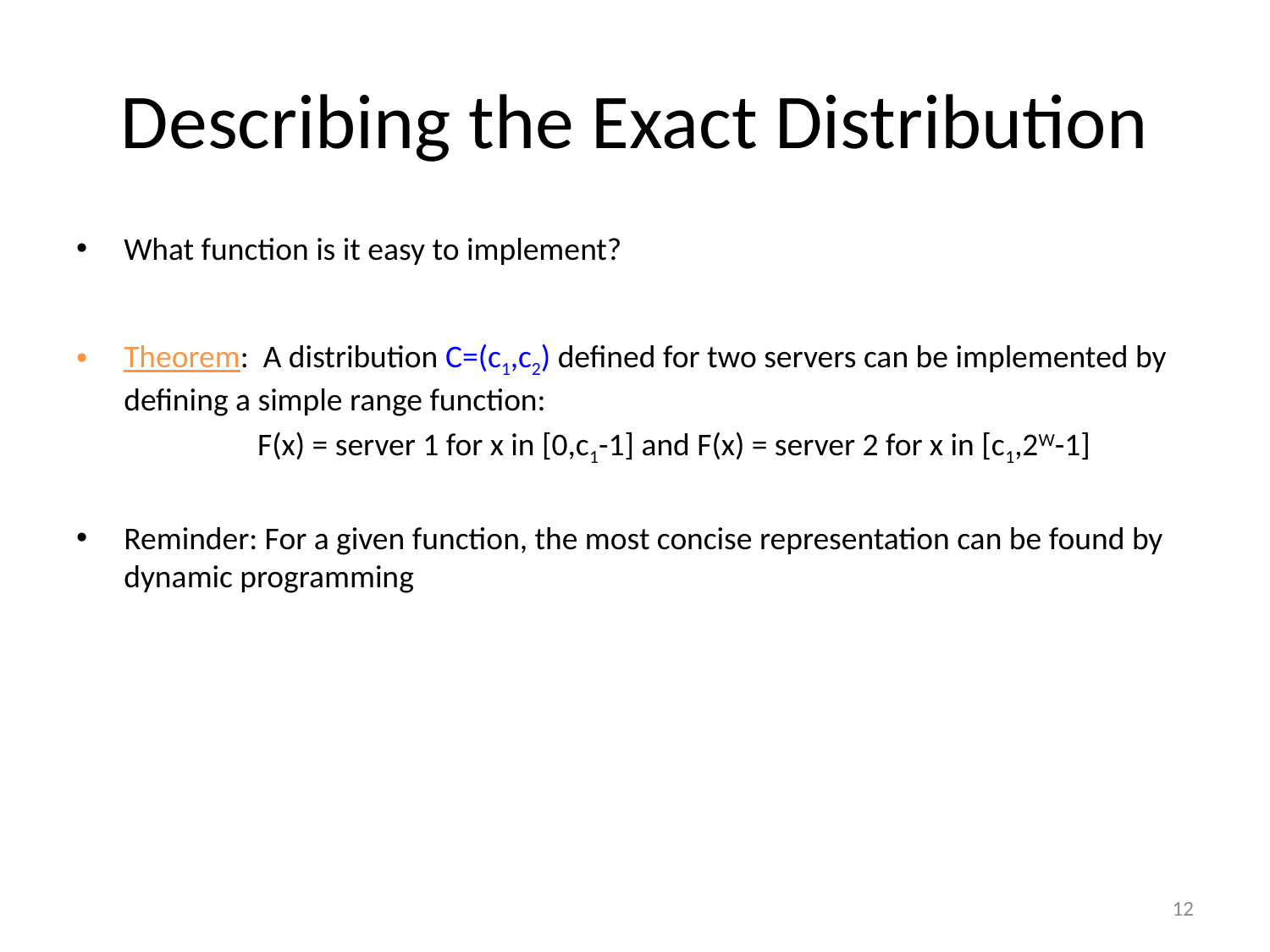

# Describing the Exact Distribution
What function is it easy to implement?

Theorem:  A distribution C=(c1,c2) defined for two servers can be implemented by defining a simple range function:
   F(x) = server 1 for x in [0,c1-1] and F(x) = server 2 for x in [c1,2W-1]

Reminder: For a given function, the most concise representation can be found by dynamic programming

12